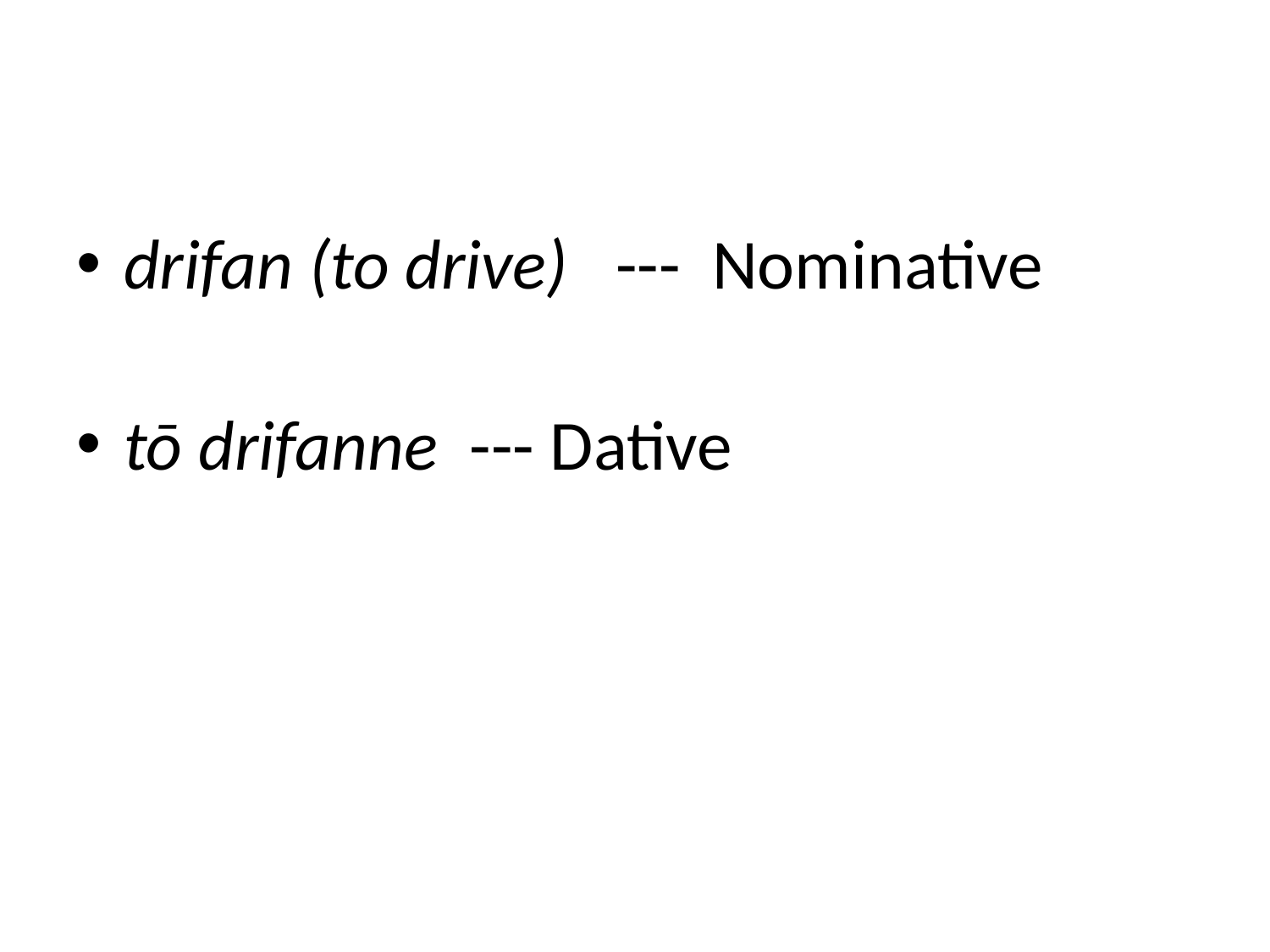

#
drifan (to drive)   ---  Nominative

tō drifanne  --- Dative